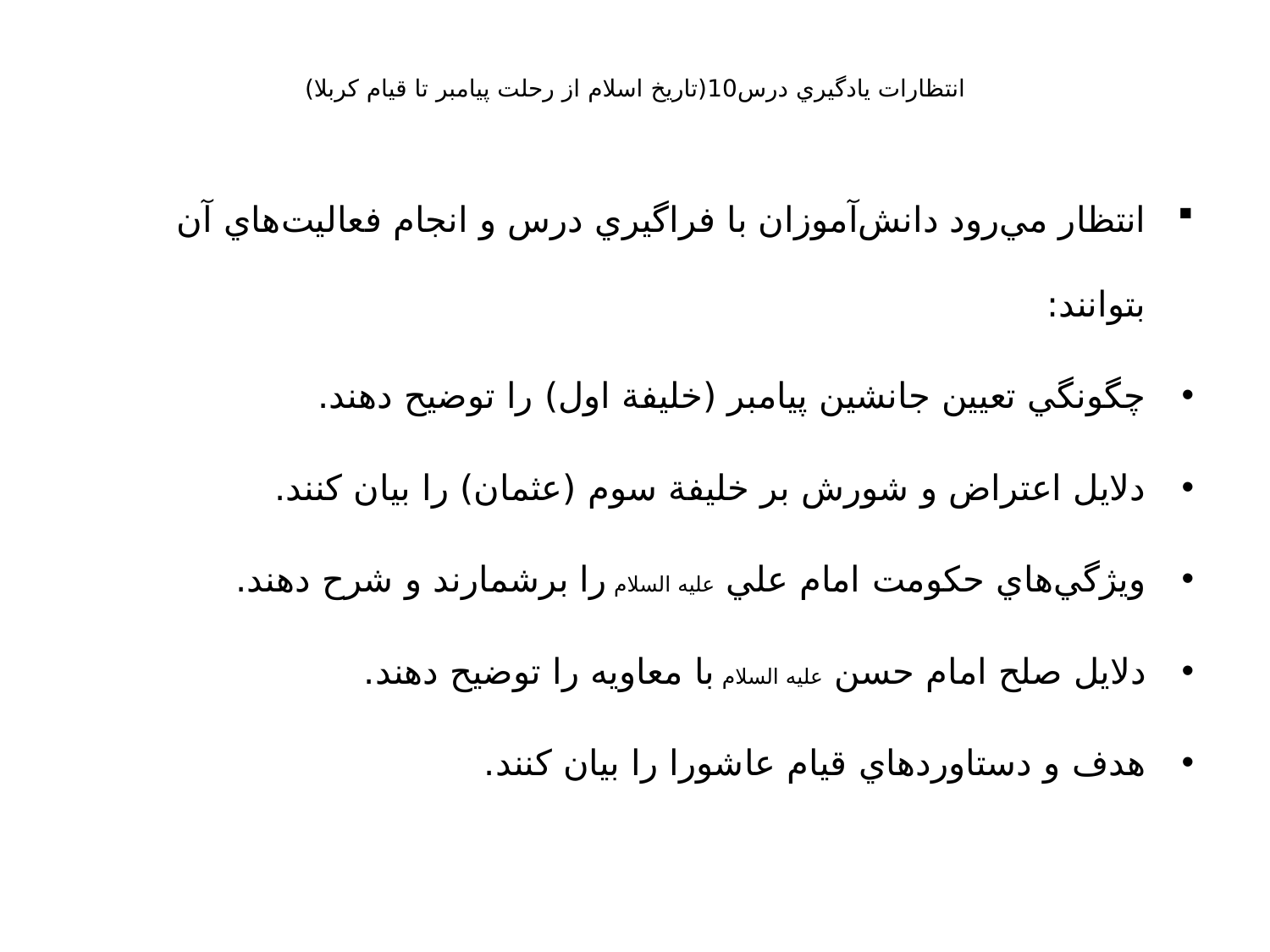

# انتظارات يادگيري درس10(تاريخ اسلام از رحلت پيامبر تا قيام كربلا)
انتظار مي‌رود دانش‌آموزان با فراگيري درس و انجام فعاليت‌هاي آن بتوانند:
چگونگي تعيين جانشين پيامبر (خليفة اول) را توضيح دهند.
دلايل اعتراض و شورش بر خليفة سوم (عثمان) را بيان كنند.
ويژگي‌هاي حكومت امام علي علیه السلام را برشمارند و شرح دهند.
دلايل صلح امام حسن علیه السلام با معاويه را توضيح دهند.
هدف و دستاوردهاي قيام عاشورا را بيان كنند.